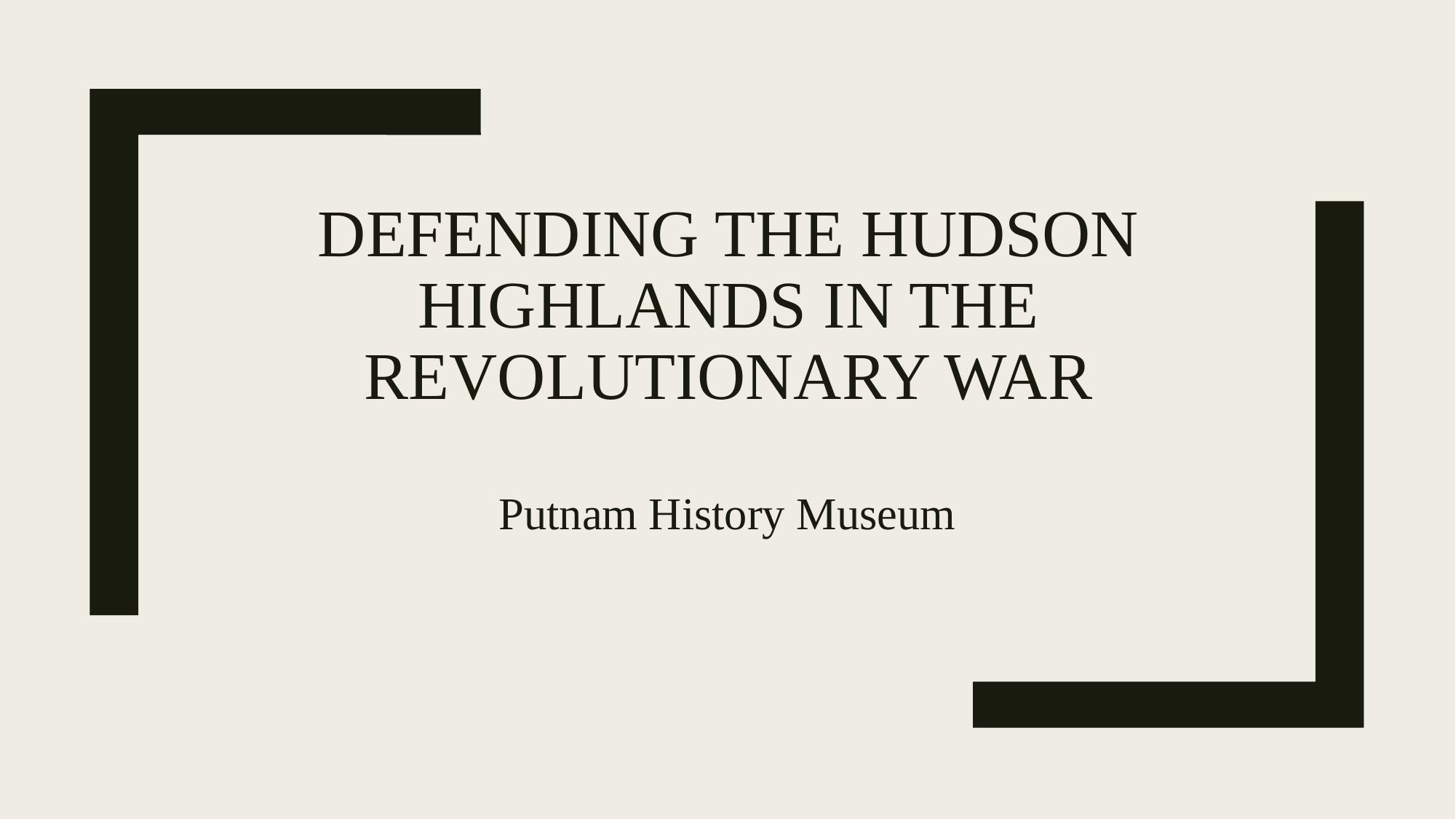

# Defending the Hudson Highlands in the Revolutionary War
Putnam History Museum